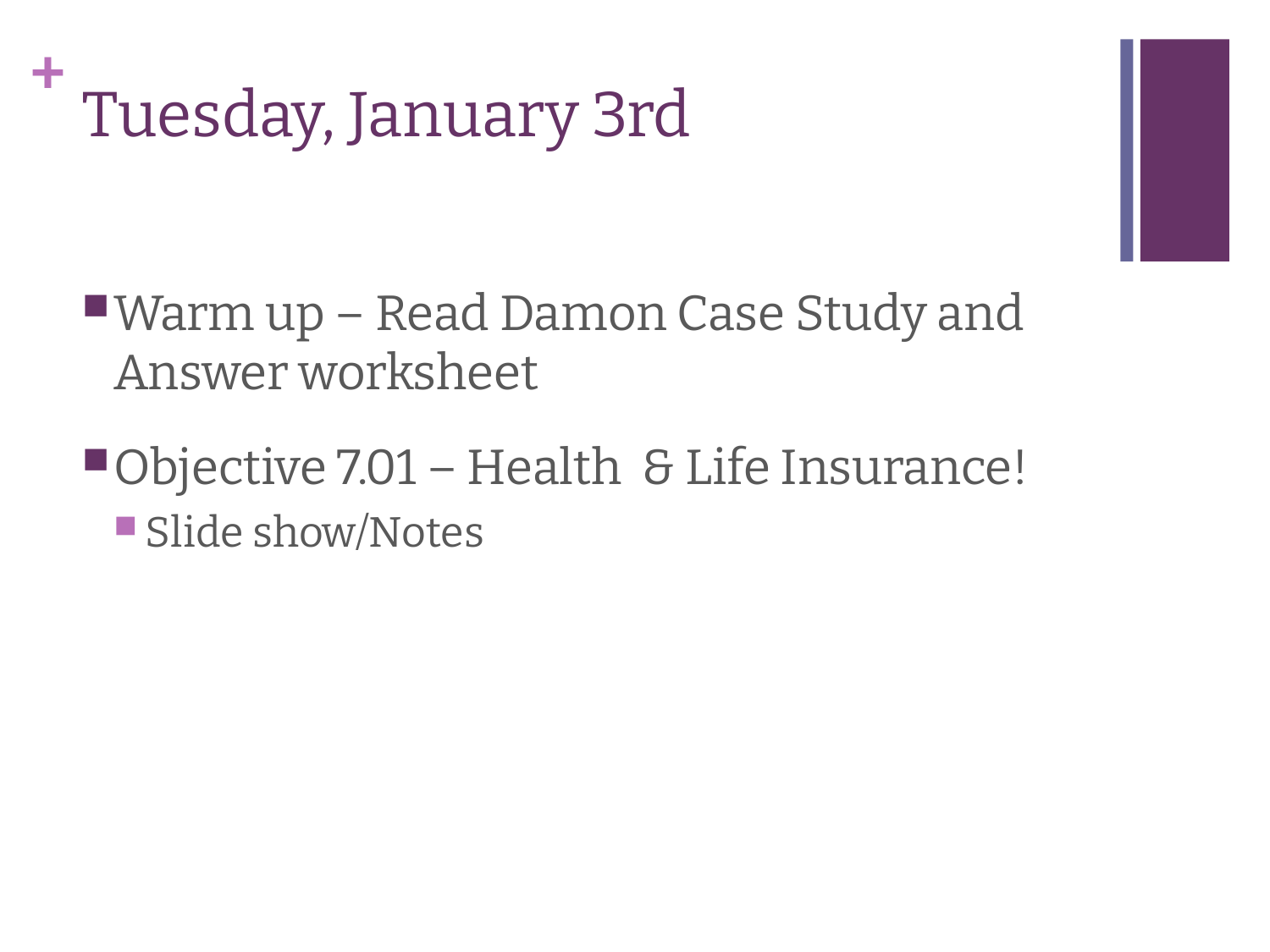

# Tuesday, January 3rd
Warm up – Read Damon Case Study and Answer worksheet
Objective 7.01 – Health  & Life Insurance!
Slide show/Notes